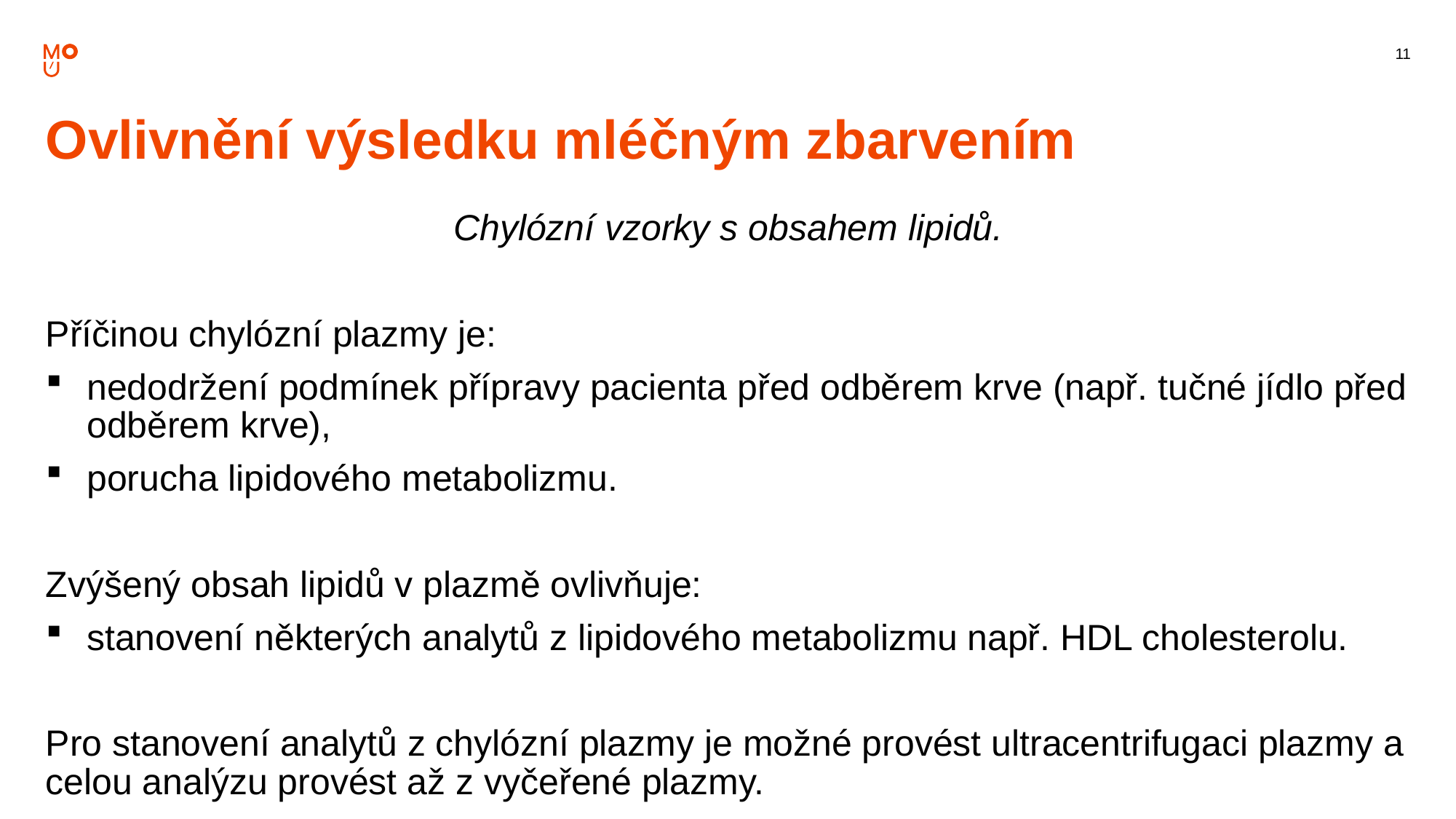

Ovlivnění výsledku mléčným zbarvením
Chylózní vzorky s obsahem lipidů.

Příčinou chylózní plazmy je:
nedodržení podmínek přípravy pacienta před odběrem krve (např. tučné jídlo před odběrem krve),
porucha lipidového metabolizmu.

Zvýšený obsah lipidů v plazmě ovlivňuje:
stanovení některých analytů z lipidového metabolizmu např. HDL cholesterolu.

Pro stanovení analytů z chylózní plazmy je možné provést ultracentrifugaci plazmy a celou analýzu provést až z vyčeřené plazmy.